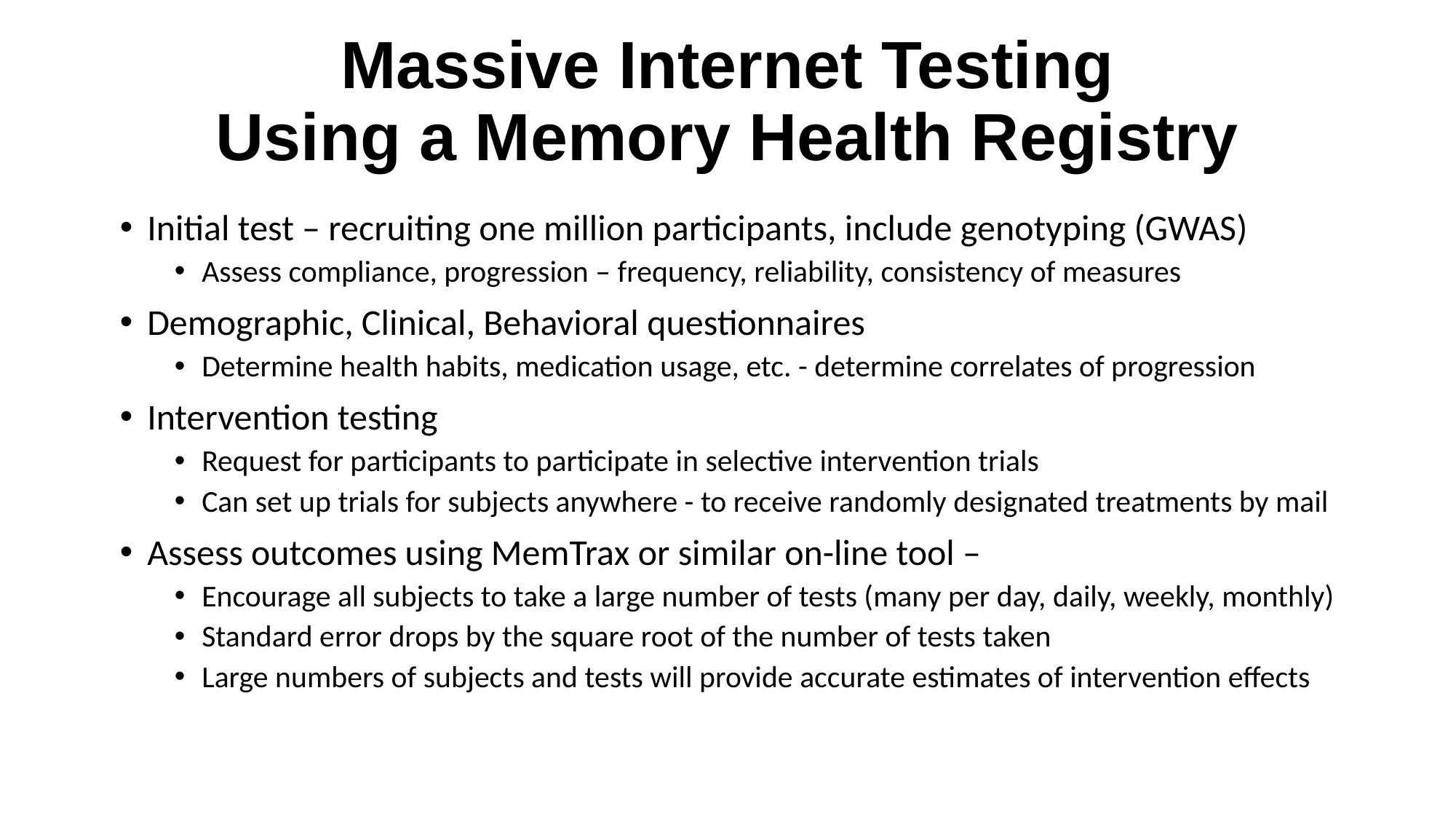

# Massive Internet Testing Using a Memory Health Registry
Initial test – recruiting one million participants, include genotyping (GWAS)
Assess compliance, progression – frequency, reliability, consistency of measures
Demographic, Clinical, Behavioral questionnaires
Determine health habits, medication usage, etc. - determine correlates of progression
Intervention testing
Request for participants to participate in selective intervention trials
Can set up trials for subjects anywhere - to receive randomly designated treatments by mail
Assess outcomes using MemTrax or similar on-line tool –
Encourage all subjects to take a large number of tests (many per day, daily, weekly, monthly)
Standard error drops by the square root of the number of tests taken
Large numbers of subjects and tests will provide accurate estimates of intervention effects